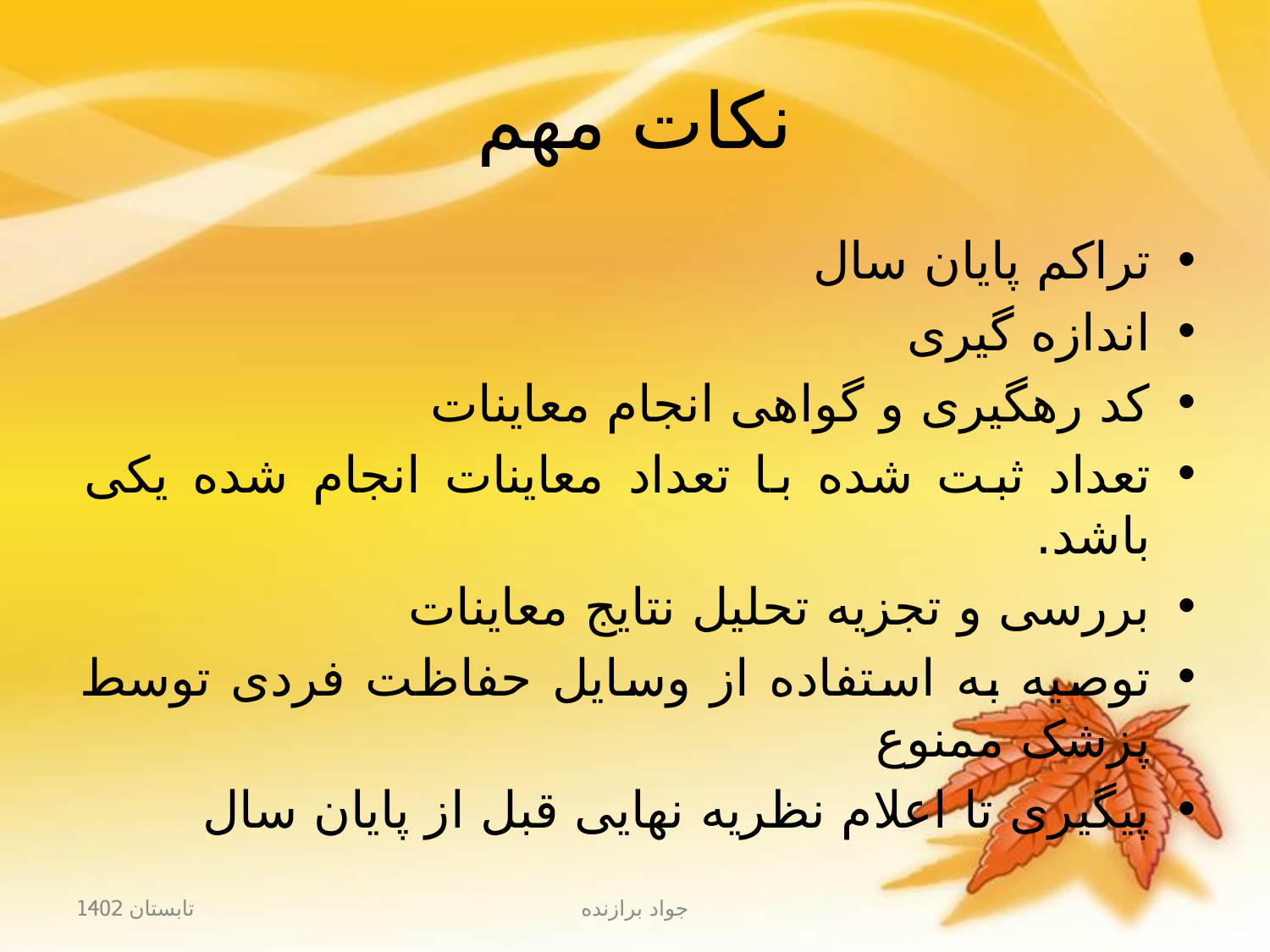

# نکات مهم
تراکم پایان سال
اندازه گیری
کد رهگیری و گواهی انجام معاینات
تعداد ثبت شده با تعداد معاینات انجام شده یکی باشد.
بررسی و تجزیه تحلیل نتایج معاینات
توصیه به استفاده از وسایل حفاظت فردی توسط پزشک ممنوع
پیگیری تا اعلام نظریه نهایی قبل از پایان سال

تابستان 1402
جواد برازنده